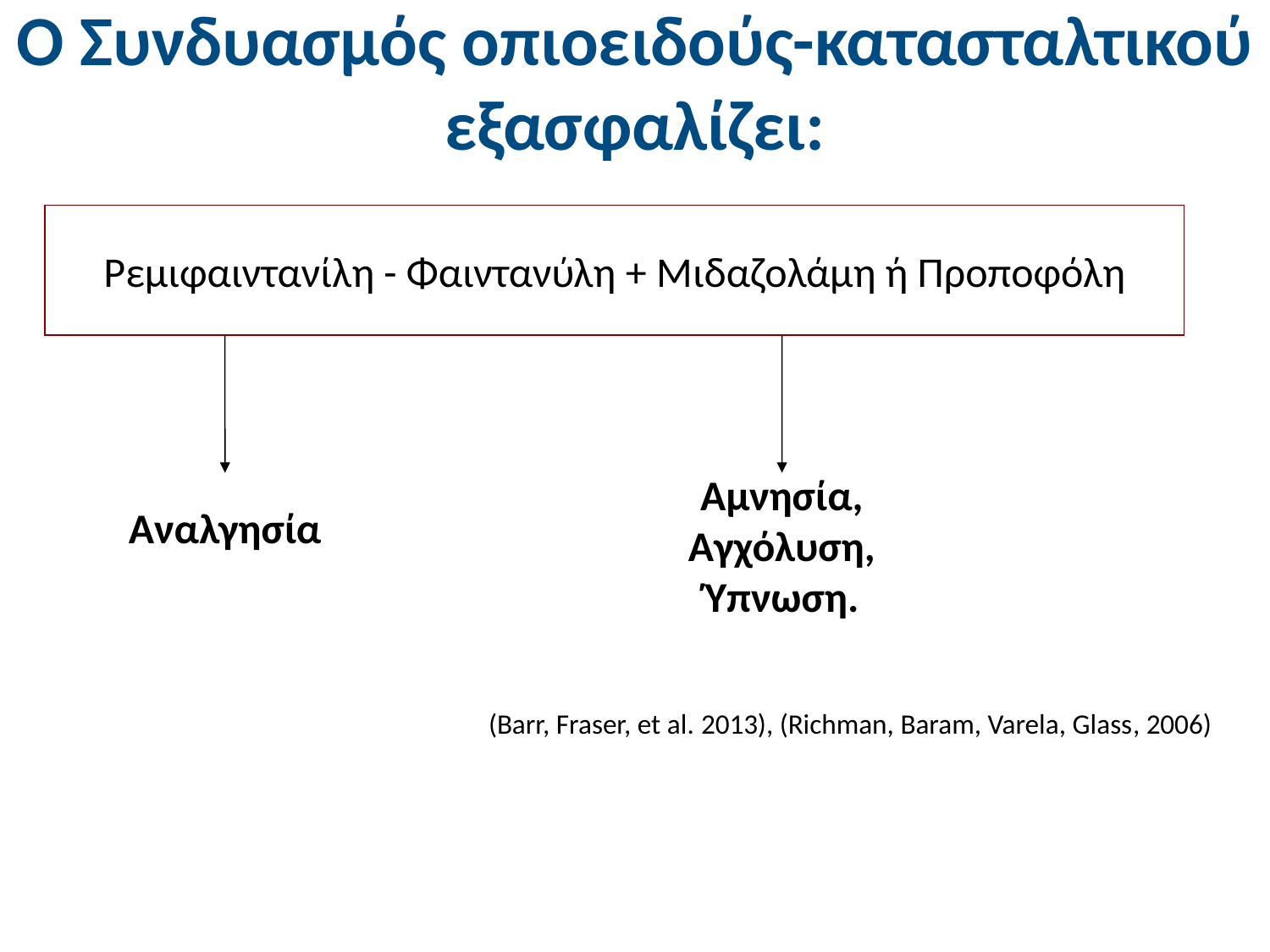

# Ο Συνδυασμός οπιοειδούς-κατασταλτικού εξασφαλίζει:
Ρεμιφαιντανίλη - Φαιντανύλη + Mιδαζολάμη ή Προποφόλη

Aμνησία,
Aγχόλυση,
Ύπνωση.
Aναλγησία
(Barr, Fraser, et al. 2013), (Richman, Baram, Varela, Glass, 2006)